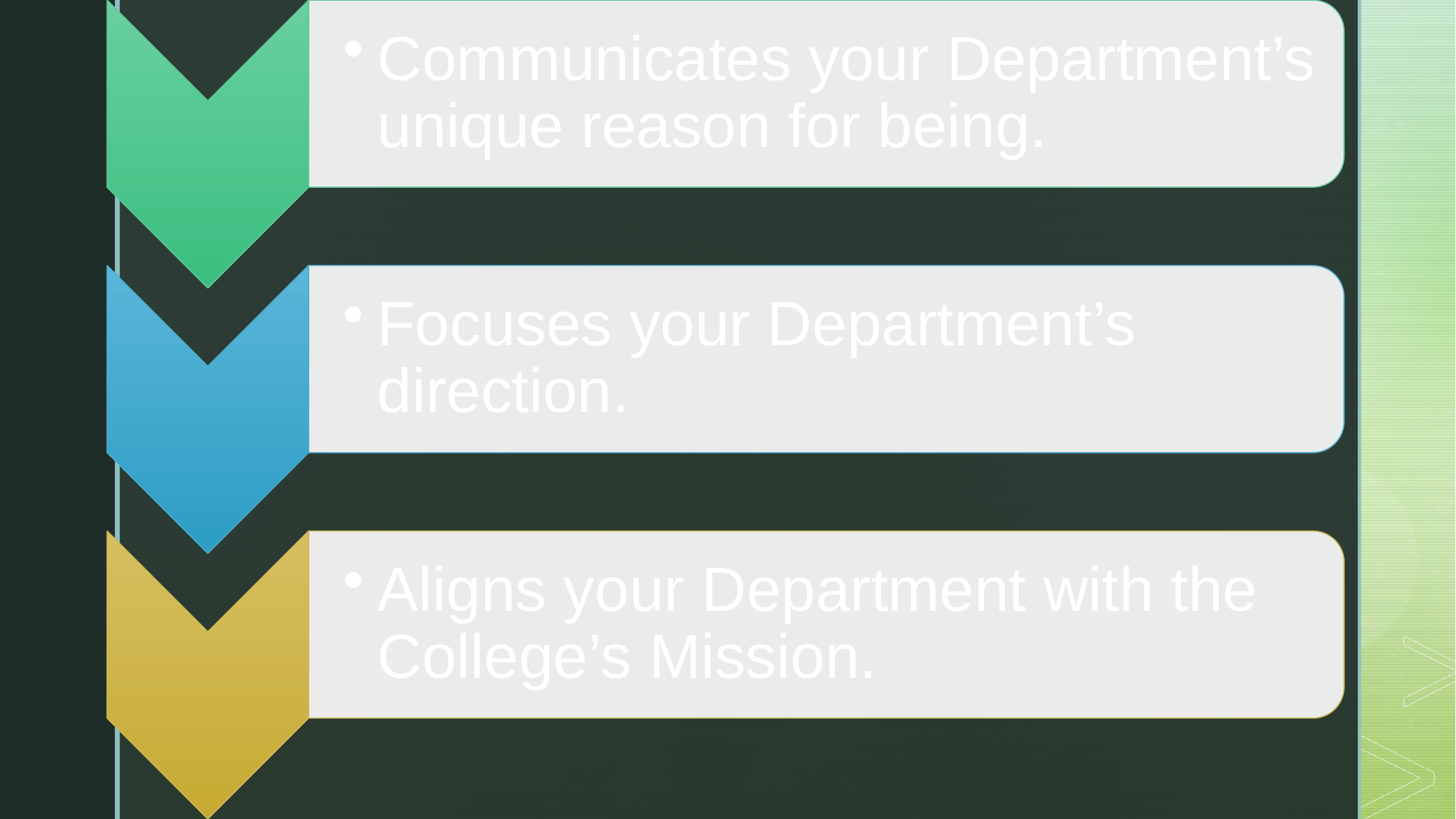

Communicates your Department’s unique reason for being.

Focuses your Department’s direction.

Aligns your Department with the College’s Mission.
#